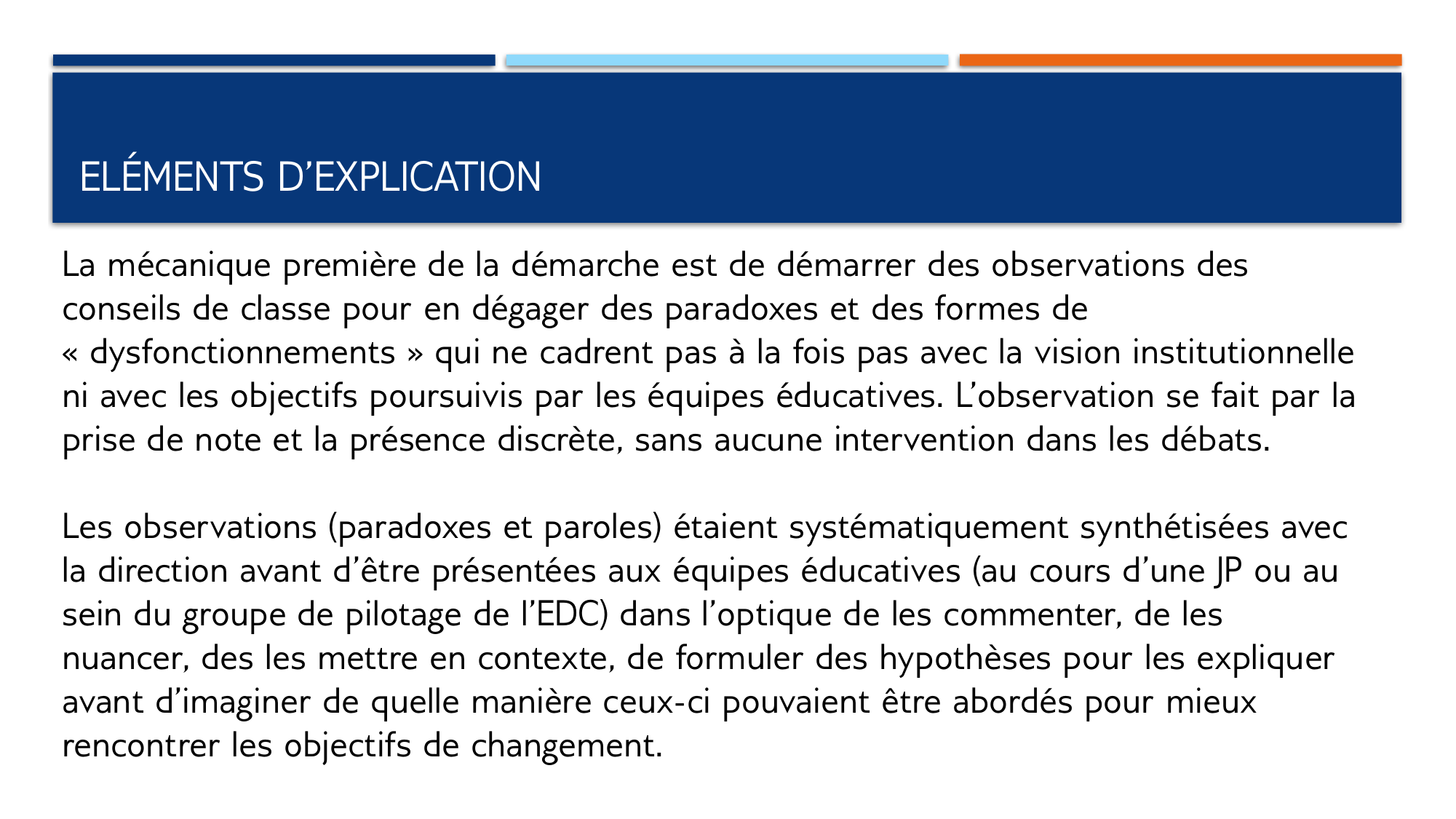

# Eléments d’explication
La mécanique première de la démarche est de démarrer des observations des conseils de classe pour en dégager des paradoxes et des formes de « dysfonctionnements » qui ne cadrent pas à la fois pas avec la vision institutionnelle ni avec les objectifs poursuivis par les équipes éducatives. L’observation se fait par la prise de note et la présence discrète, sans aucune intervention dans les débats.

Les observations (paradoxes et paroles) étaient systématiquement synthétisées avec la direction avant d’être présentées aux équipes éducatives (au cours d’une JP ou au sein du groupe de pilotage de l’EDC) dans l’optique de les commenter, de les nuancer, des les mettre en contexte, de formuler des hypothèses pour les expliquer avant d’imaginer de quelle manière ceux-ci pouvaient être abordés pour mieux rencontrer les objectifs de changement.